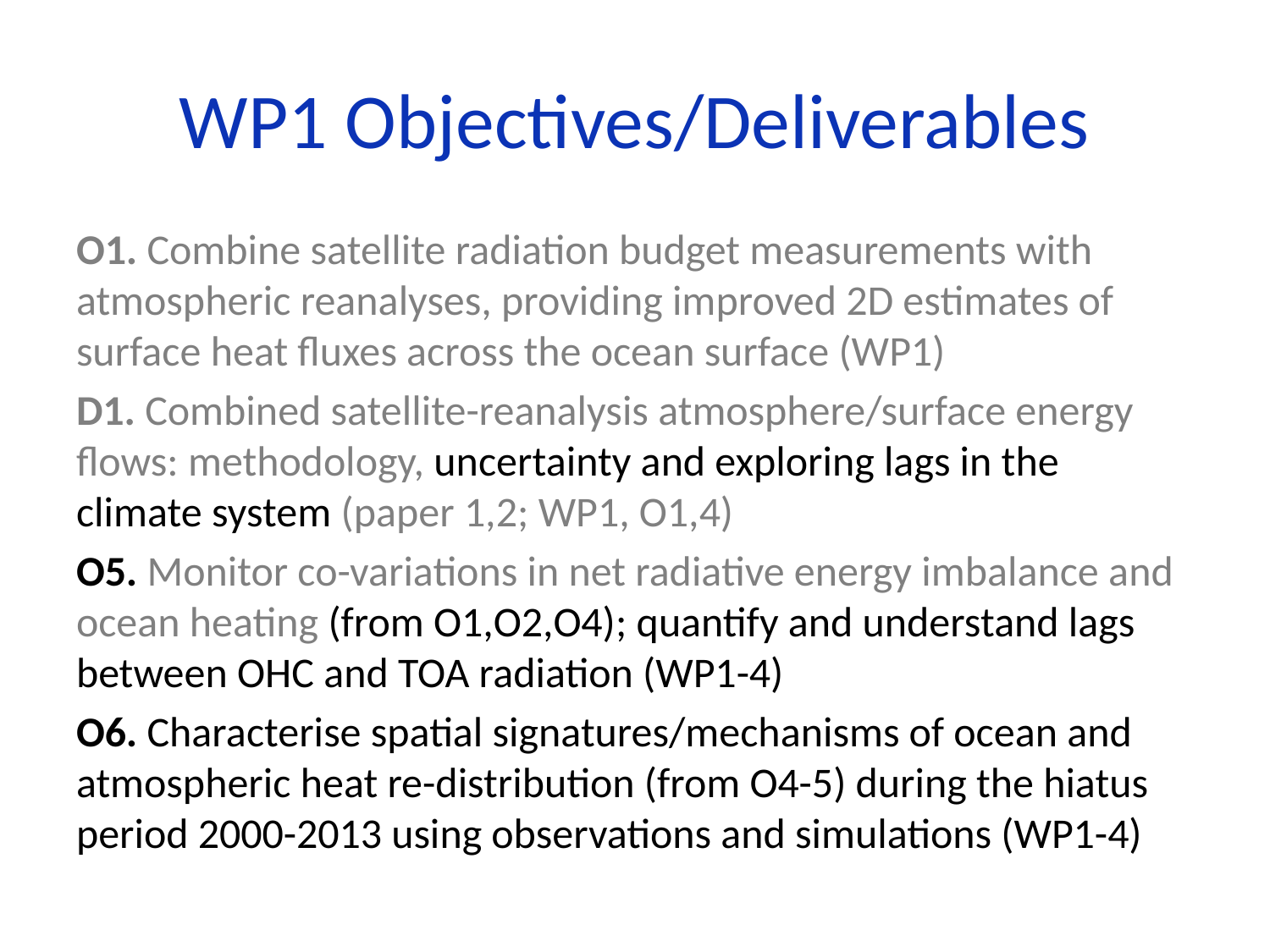

# WP1 Objectives/Deliverables
O1. Combine satellite radiation budget measurements with atmospheric reanalyses, providing improved 2D estimates of surface heat fluxes across the ocean surface (WP1)
D1. Combined satellite-reanalysis atmosphere/surface energy flows: methodology, uncertainty and exploring lags in the climate system (paper 1,2; WP1, O1,4)
O5. Monitor co-variations in net radiative energy imbalance and ocean heating (from O1,O2,O4); quantify and understand lags between OHC and TOA radiation (WP1-4)
O6. Characterise spatial signatures/mechanisms of ocean and atmospheric heat re-distribution (from O4-5) during the hiatus period 2000-2013 using observations and simulations (WP1-4)